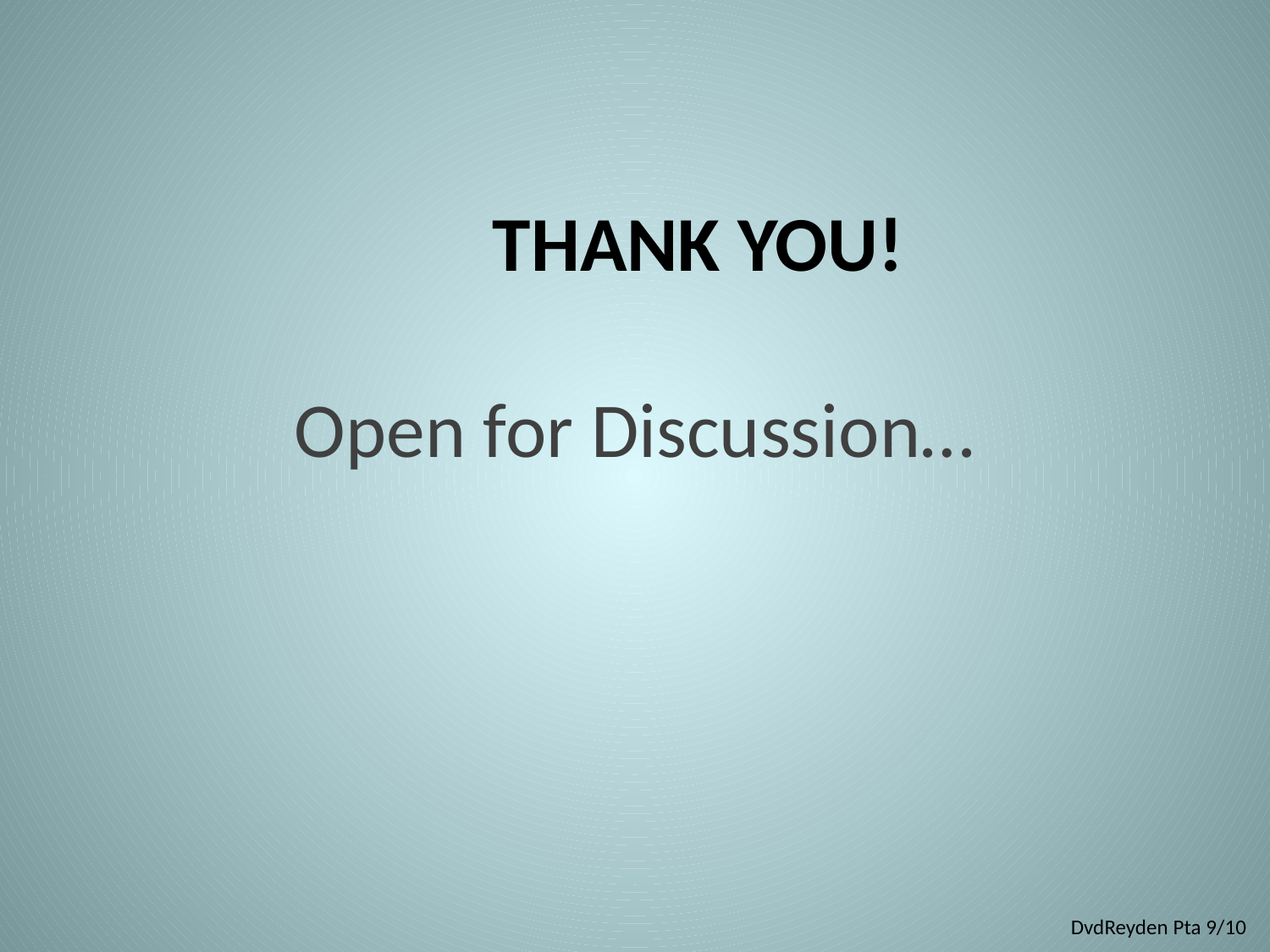

# THANK YOU! Open for Discussion…
DvdReyden Pta 9/10